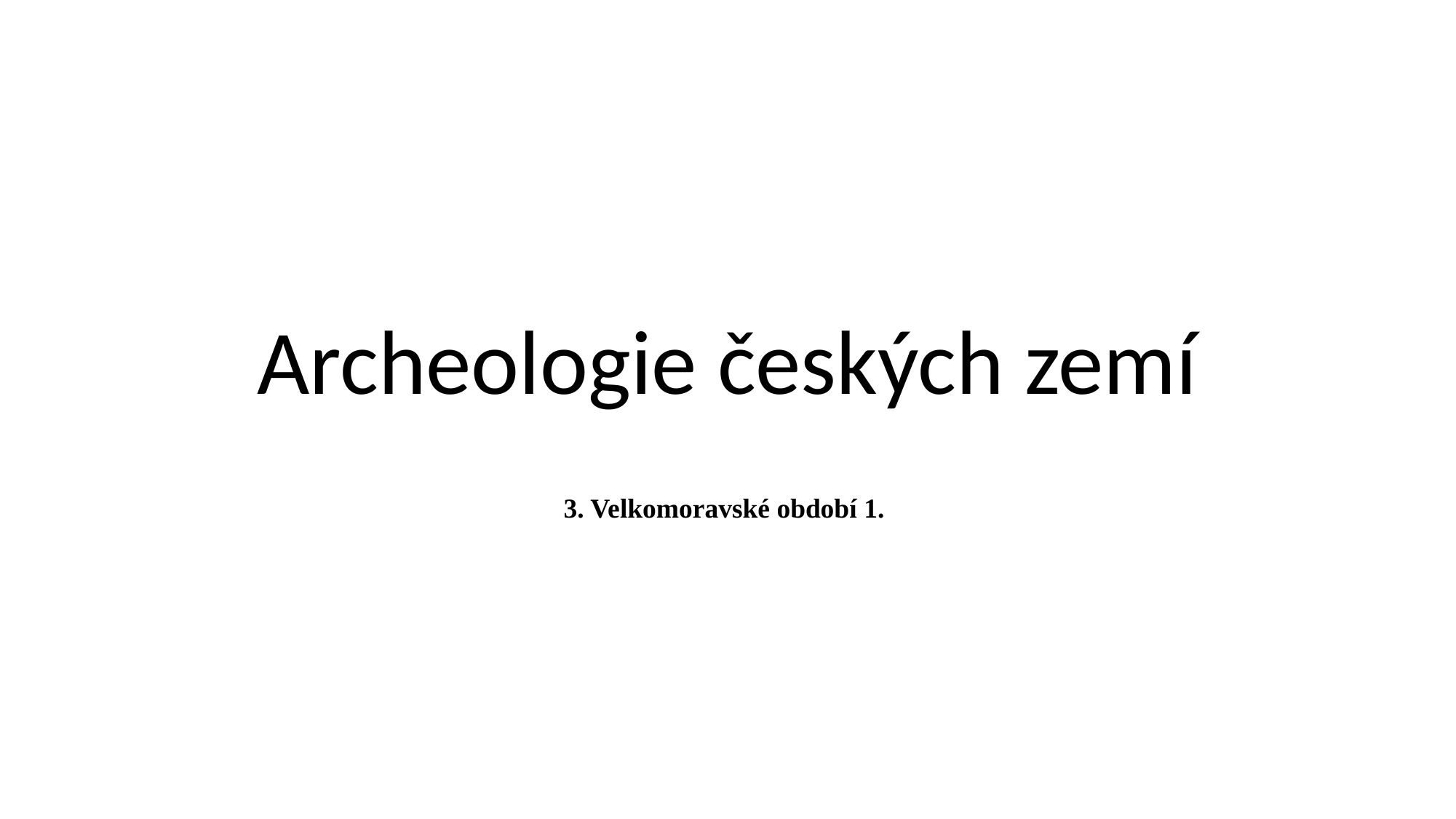

# Archeologie českých zemí

3. Velkomoravské období 1.